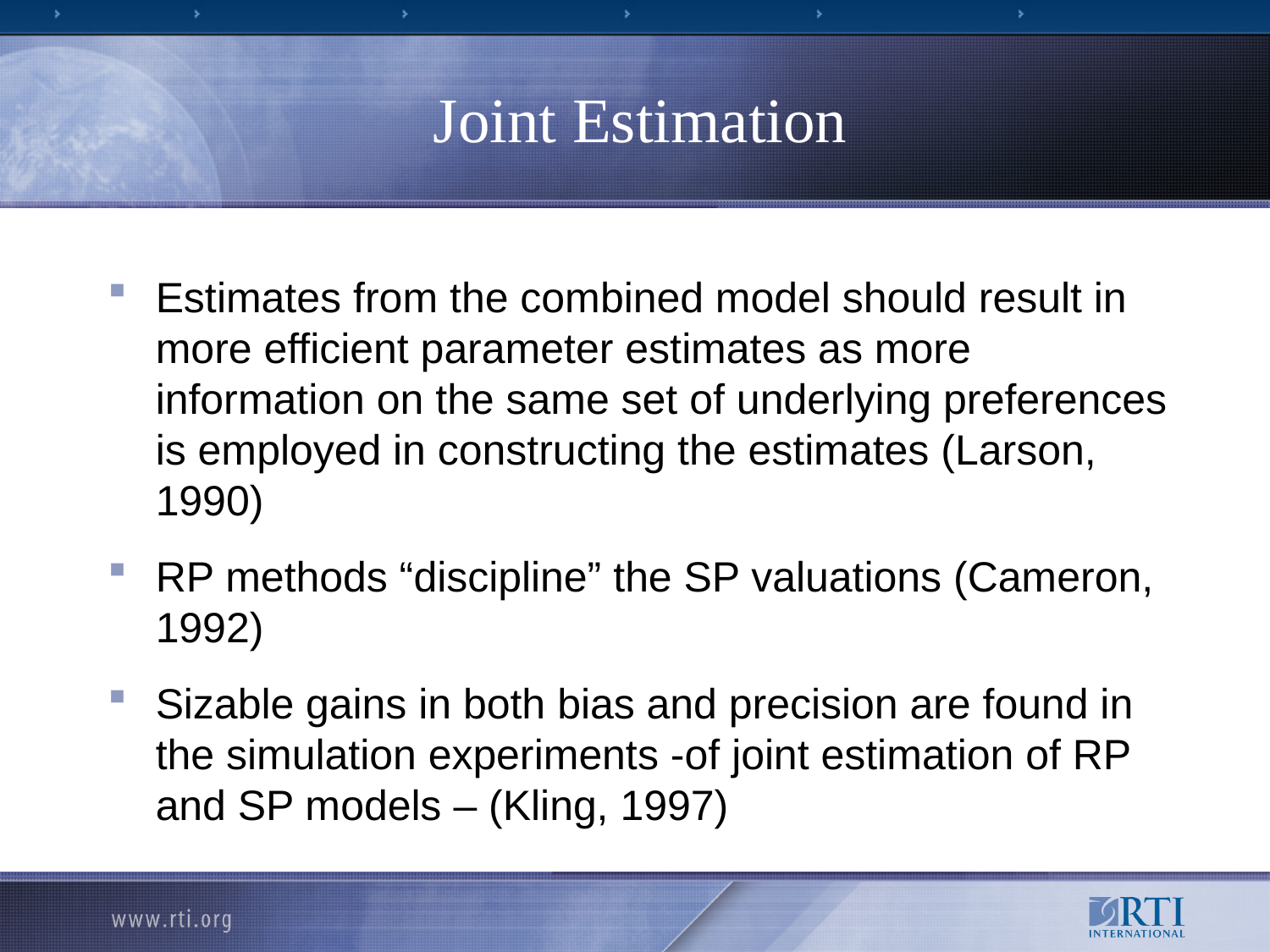

Joint Estimation
Estimates from the combined model should result in more efficient parameter estimates as more information on the same set of underlying preferences is employed in constructing the estimates (Larson, 1990)
RP methods “discipline” the SP valuations (Cameron, 1992)
Sizable gains in both bias and precision are found in the simulation experiments -of joint estimation of RP and SP models – (Kling, 1997)